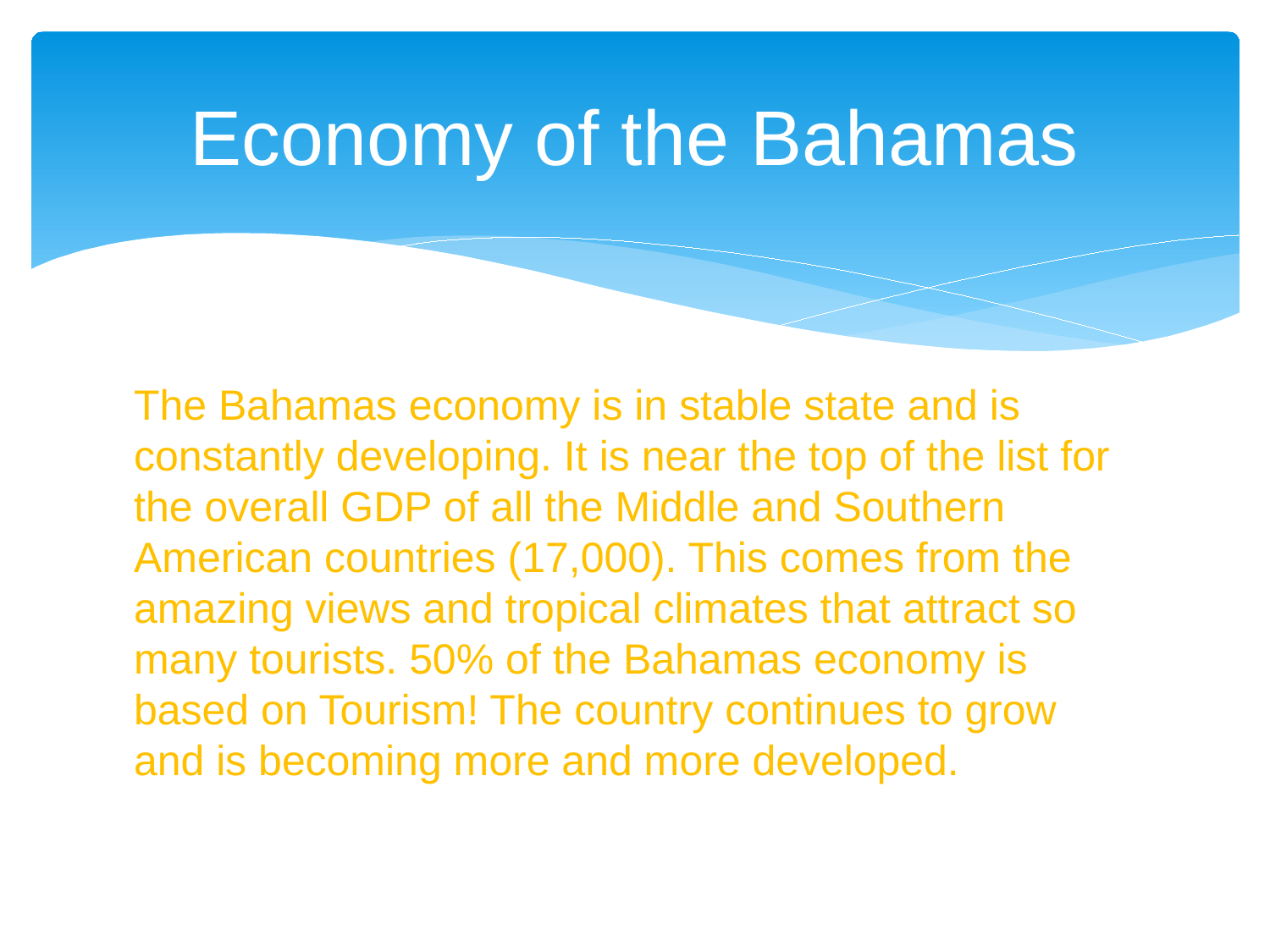

# Economy of the Bahamas
The Bahamas economy is in stable state and is constantly developing. It is near the top of the list for the overall GDP of all the Middle and Southern American countries (17,000). This comes from the amazing views and tropical climates that attract so many tourists. 50% of the Bahamas economy is based on Tourism! The country continues to grow and is becoming more and more developed.